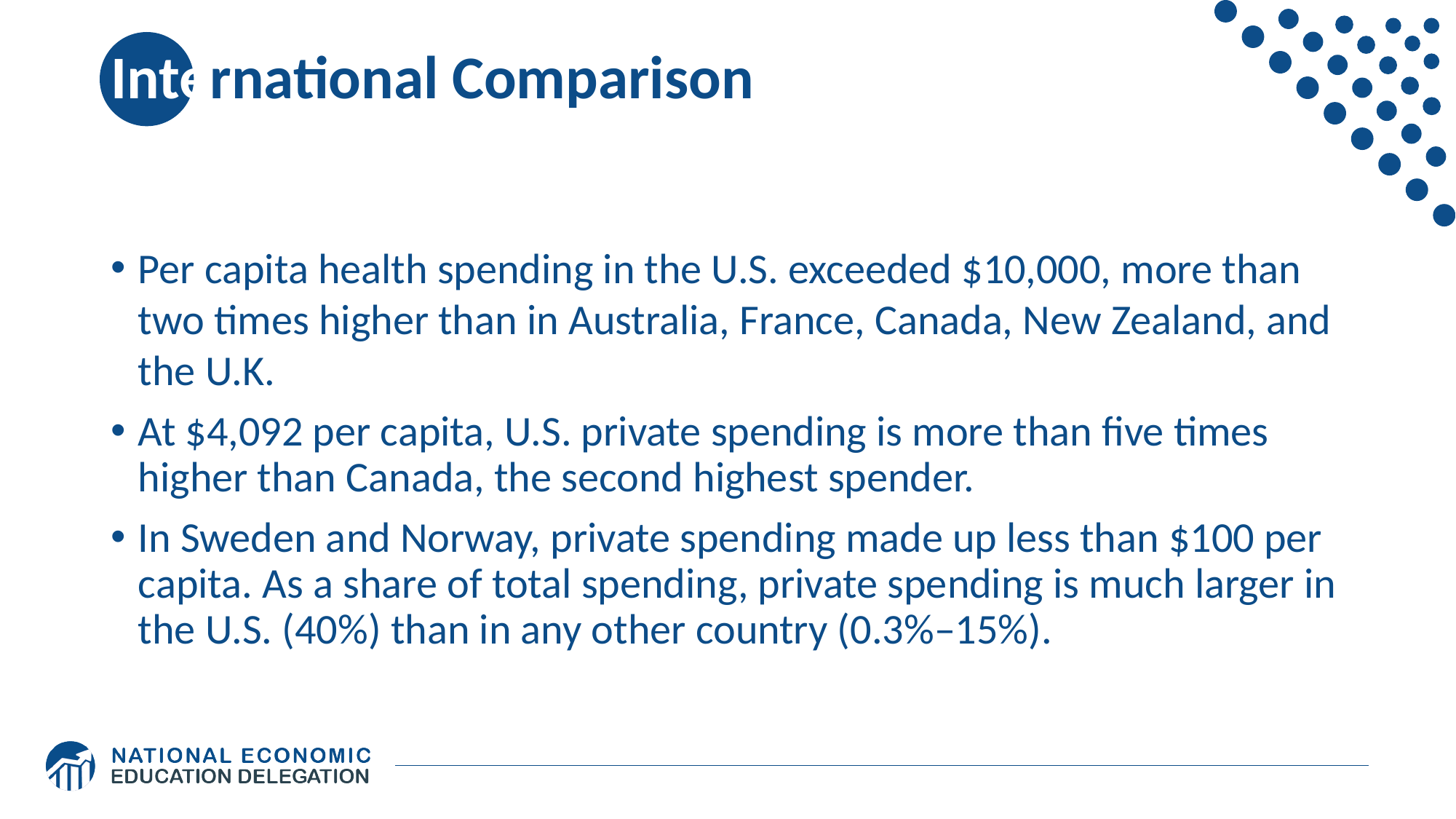

# International Comparison
Per capita health spending in the U.S. exceeded $10,000, more than two times higher than in Australia, France, Canada, New Zealand, and the U.K.
At $4,092 per capita, U.S. private spending is more than five times higher than Canada, the second highest spender.
In Sweden and Norway, private spending made up less than $100 per capita. As a share of total spending, private spending is much larger in the U.S. (40%) than in any other country (0.3%–15%).